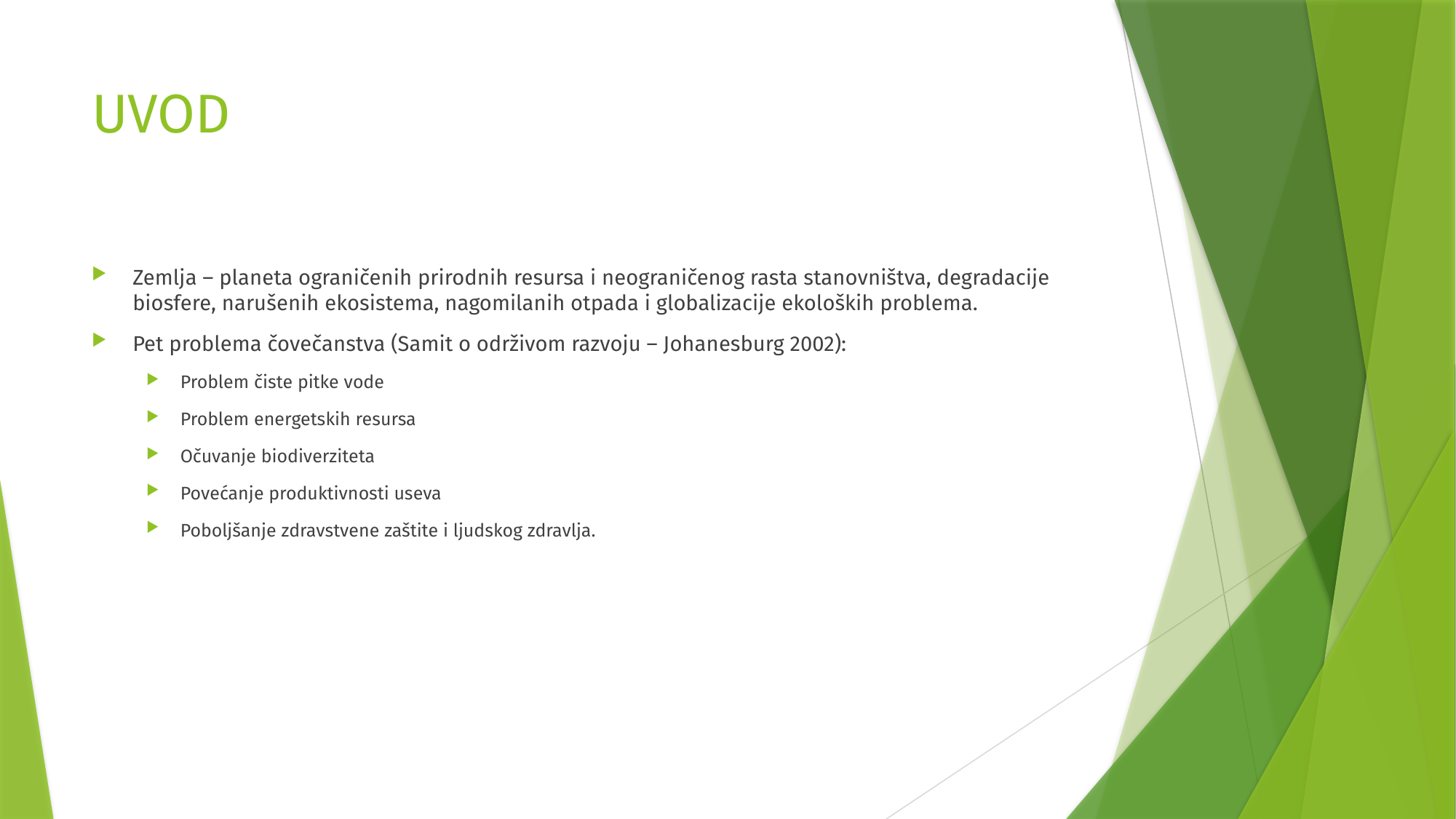

# UVOD
Zemlja – planeta ograničenih prirodnih resursa i neograničenog rasta stanovništva, degradacije biosfere, narušenih ekosistema, nagomilanih otpada i globalizacije ekoloških problema.
Pet problema čovečanstva (Samit o održivom razvoju – Johanesburg 2002):
Problem čiste pitke vode
Problem energetskih resursa
Očuvanje biodiverziteta
Povećanje produktivnosti useva
Poboljšanje zdravstvene zaštite i ljudskog zdravlja.